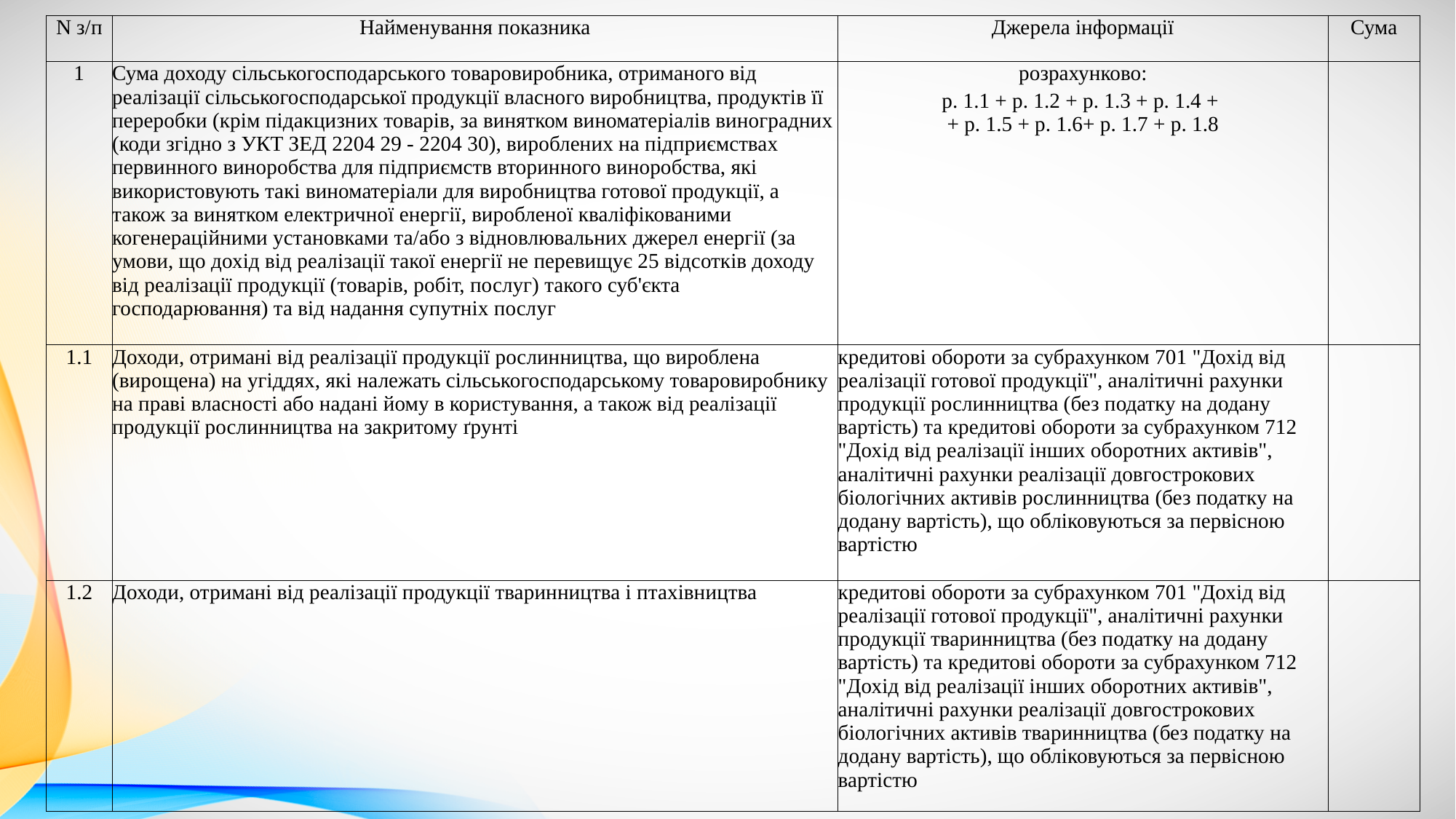

| N з/п | Найменування показника | Джерела інформації | Сума |
| --- | --- | --- | --- |
| 1 | Сума доходу сільськогосподарського товаровиробника, отриманого від реалізації сільськогосподарської продукції власного виробництва, продуктів її переробки (крім підакцизних товарів, за винятком виноматеріалів виноградних (коди згідно з УКТ ЗЕД 2204 29 - 2204 30), вироблених на підприємствах первинного виноробства для підприємств вторинного виноробства, які використовують такі виноматеріали для виробництва готової продукції, а також за винятком електричної енергії, виробленої кваліфікованими когенераційними установками та/або з відновлювальних джерел енергії (за умови, що дохід від реалізації такої енергії не перевищує 25 відсотків доходу від реалізації продукції (товарів, робіт, послуг) такого суб'єкта господарювання) та від надання супутніх послуг | розрахунково: |  |
|  |  | р. 1.1 + р. 1.2 + р. 1.3 + р. 1.4 + + р. 1.5 + р. 1.6+ р. 1.7 + р. 1.8 |  |
| 1.1 | Доходи, отримані від реалізації продукції рослинництва, що вироблена (вирощена) на угіддях, які належать сільськогосподарському товаровиробнику на праві власності або надані йому в користування, а також від реалізації продукції рослинництва на закритому ґрунті | кредитові обороти за субрахунком 701 "Дохід від реалізації готової продукції", аналітичні рахунки продукції рослинництва (без податку на додану вартість) та кредитові обороти за субрахунком 712 "Дохід від реалізації інших оборотних активів", аналітичні рахунки реалізації довгострокових біологічних активів рослинництва (без податку на додану вартість), що обліковуються за первісною вартістю |  |
| 1.2 | Доходи, отримані від реалізації продукції тваринництва і птахівництва | кредитові обороти за субрахунком 701 "Дохід від реалізації готової продукції", аналітичні рахунки продукції тваринництва (без податку на додану вартість) та кредитові обороти за субрахунком 712 "Дохід від реалізації інших оборотних активів", аналітичні рахунки реалізації довгострокових біологічних активів тваринництва (без податку на додану вартість), що обліковуються за первісною вартістю |  |